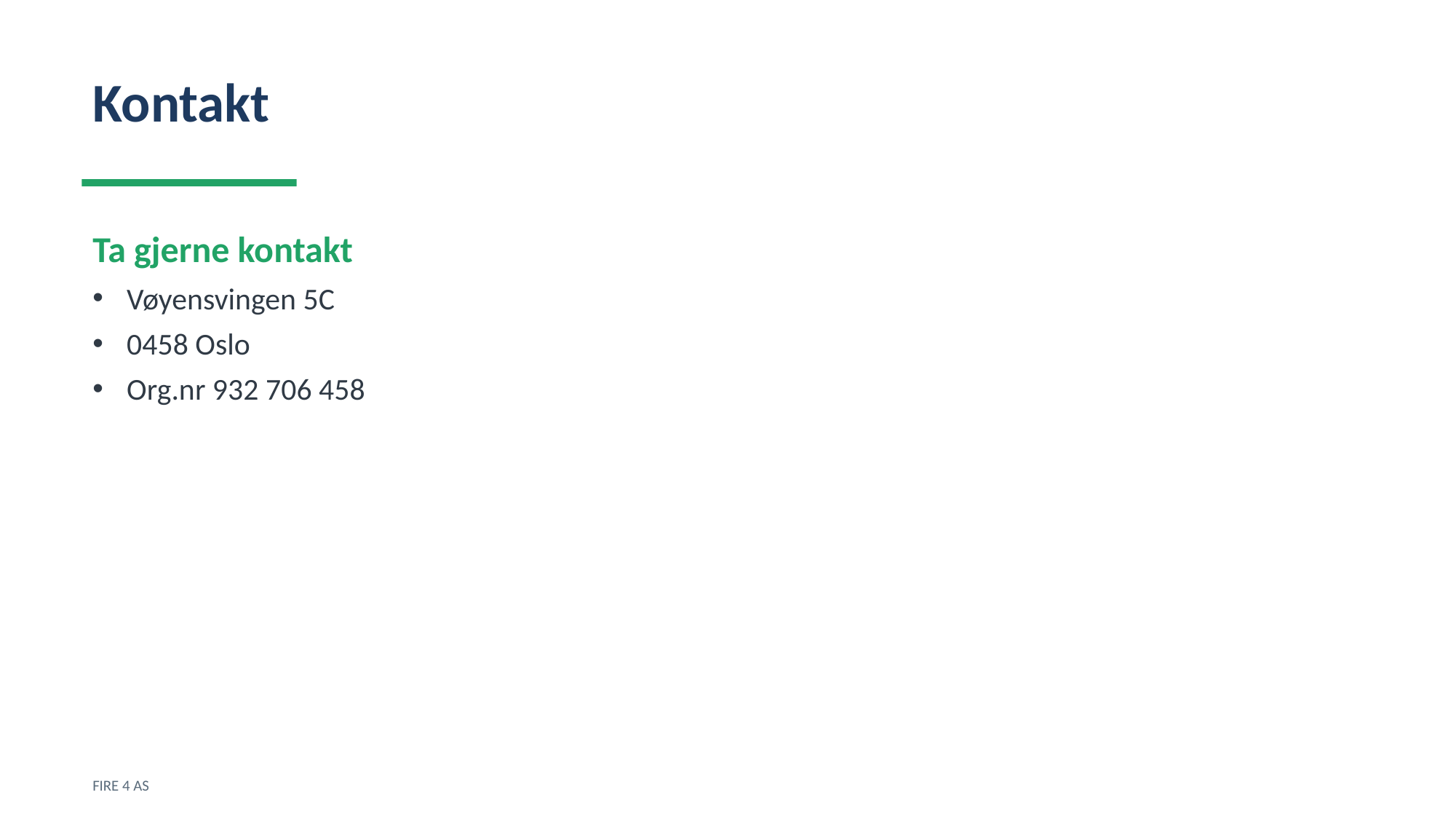

Kontakt

Ta gjerne kontakt
Vøyensvingen 5C
0458 Oslo
Org.nr 932 706 458
FIRE 4 AS